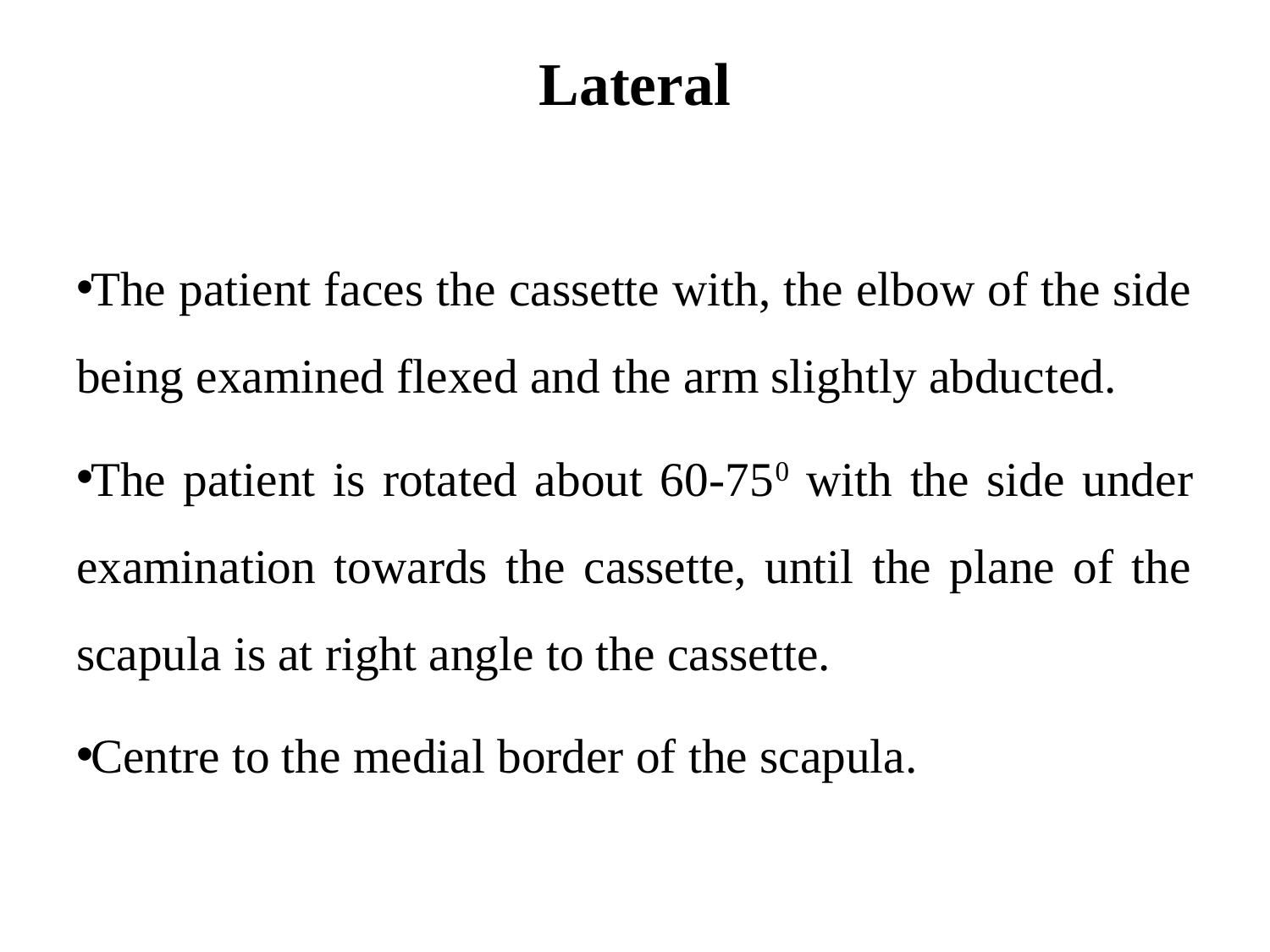

# Lateral
The patient faces the cassette with, the elbow of the side being examined flexed and the arm slightly abducted.
The patient is rotated about 60-750 with the side under examination towards the cassette, until the plane of the scapula is at right angle to the cassette.
Centre to the medial border of the scapula.